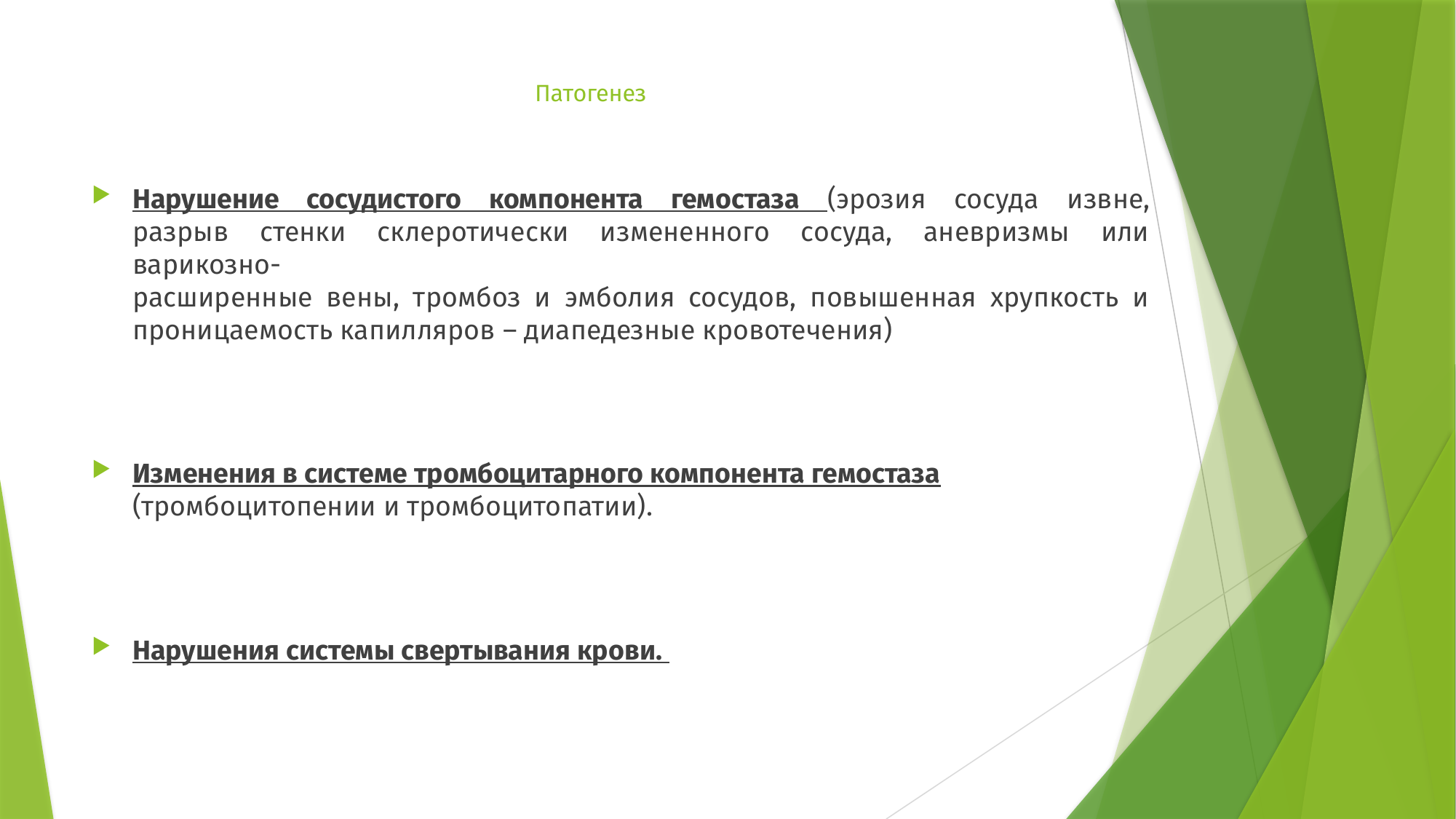

# Патогенез
Нарушение сосудистого компонента гемостаза (эрозия сосуда извне,
разрыв стенки склеротически измененного сосуда, аневризмы или варикозно-
расширенные вены, тромбоз и эмболия сосудов, повышенная хрупкость и
проницаемость капилляров – диапедезные кровотечения)

Изменения в системе тромбоцитарного компонента гемостаза (тромбоцитопении и тромбоцитопатии).

Нарушения системы свертывания крови.